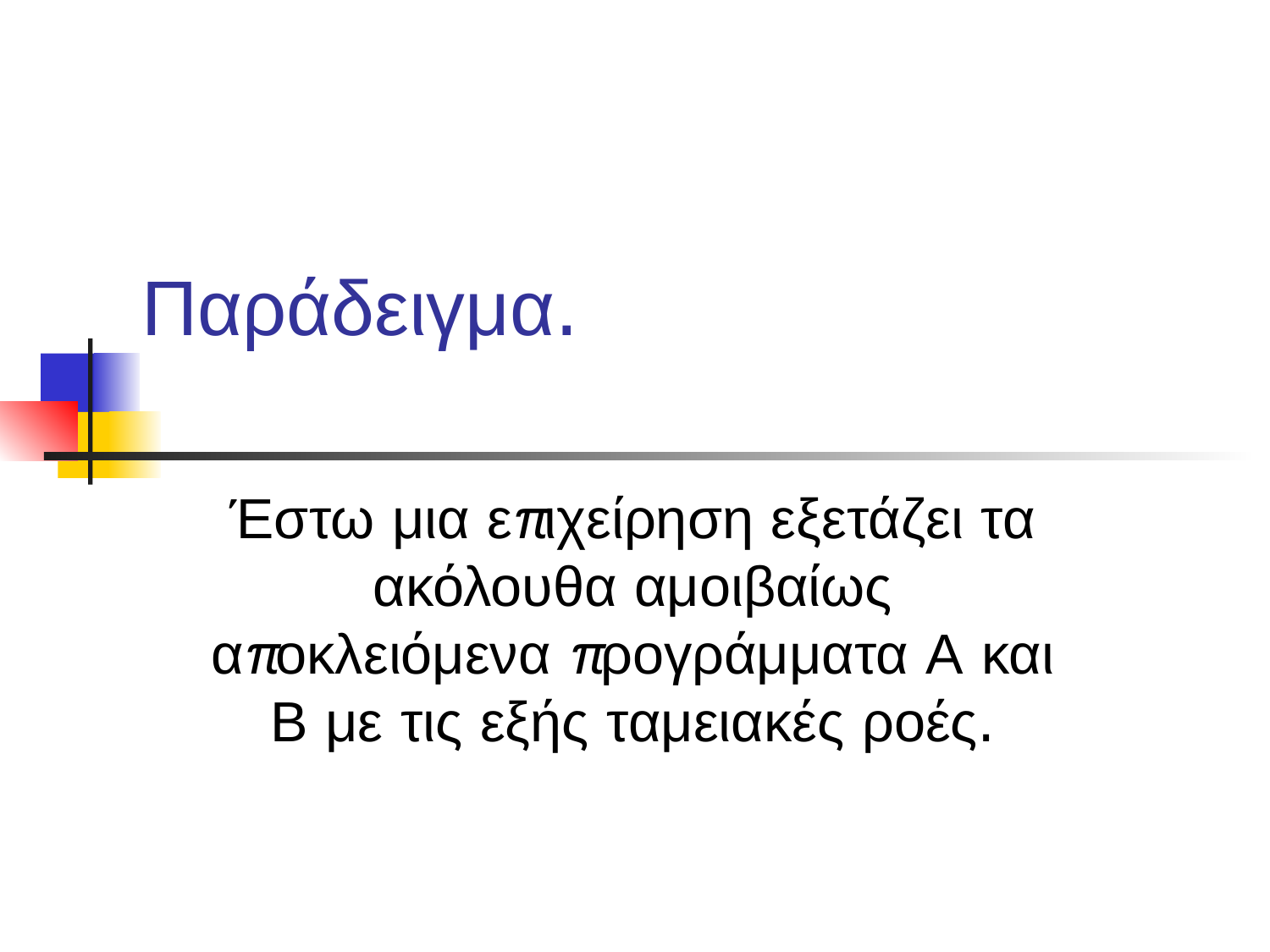

# Παράδειγμα.
Έστω μια επιχείρηση εξετάζει τα ακόλουθα αμοιβαίως αποκλειόμενα προγράμματα Α και Β με τις εξής ταμειακές ροές.